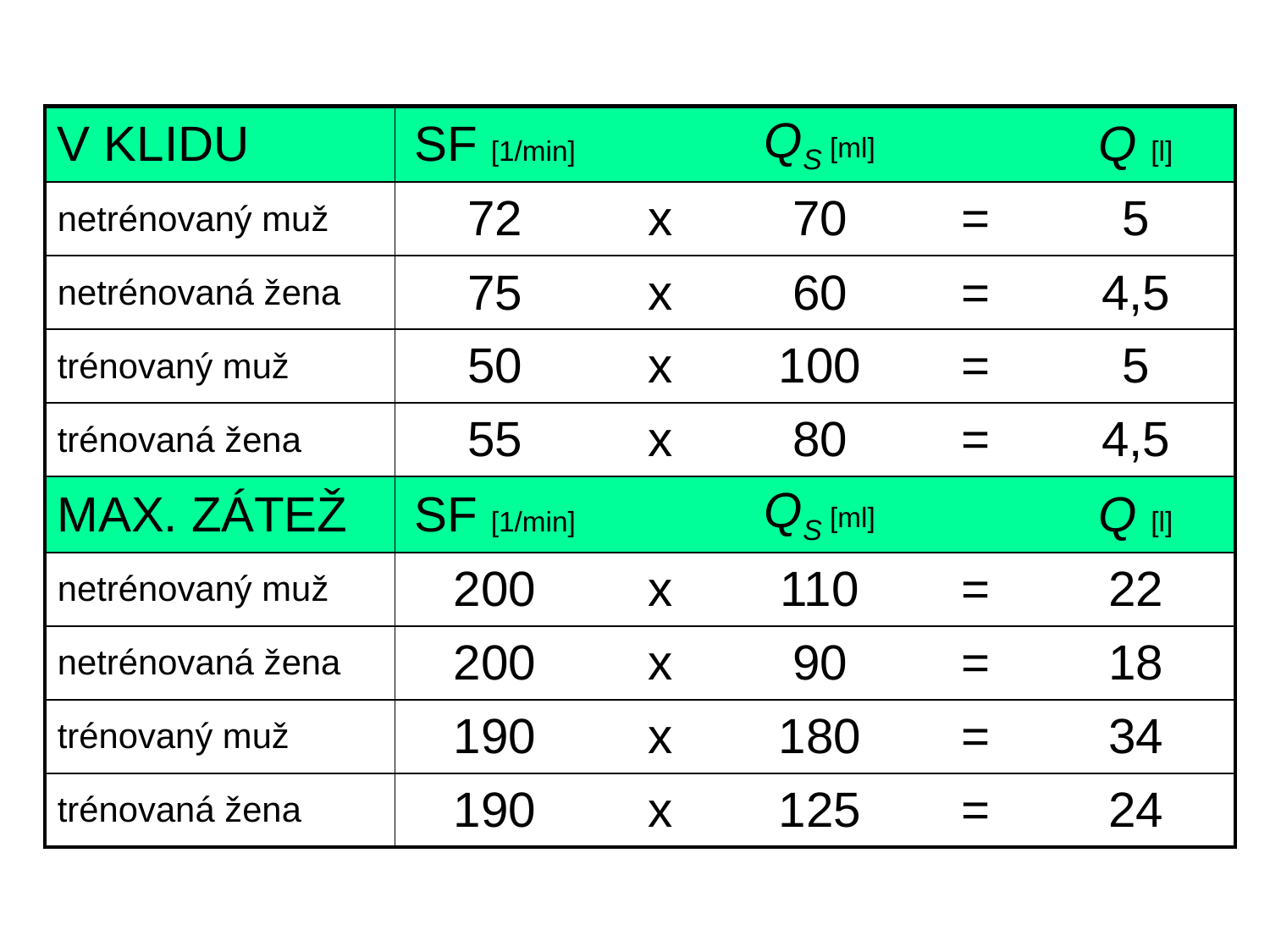

| V KLIDU | SF [1/min] |  | QS [ml] |  | Q [l] |
| --- | --- | --- | --- | --- | --- |
| netrénovaný muž | 72 | x | 70 | = | 5 |
| netrénovaná žena | 75 | x | 60 | = | 4,5 |
| trénovaný muž | 50 | x | 100 | = | 5 |
| trénovaná žena | 55 | x | 80 | = | 4,5 |
| MAX. ZÁTEŽ | SF [1/min] |  | QS [ml] |  | Q [l] |
| netrénovaný muž | 200 | x | 110 | = | 22 |
| netrénovaná žena | 200 | x | 90 | = | 18 |
| trénovaný muž | 190 | x | 180 | = | 34 |
| trénovaná žena | 190 | x | 125 | = | 24 |